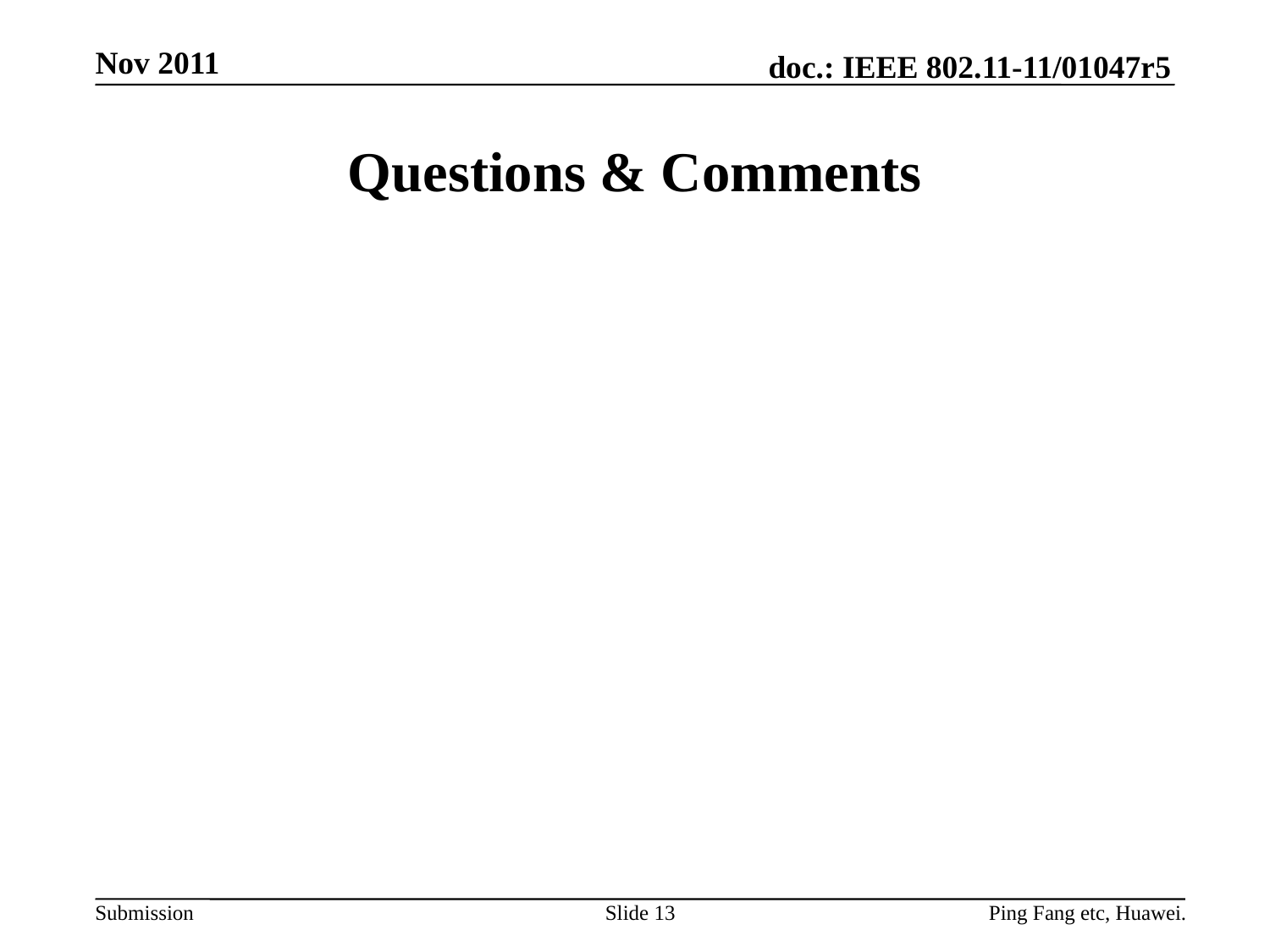

Nov 2011
# Questions & Comments

Slide 13
Ping Fang etc, Huawei.